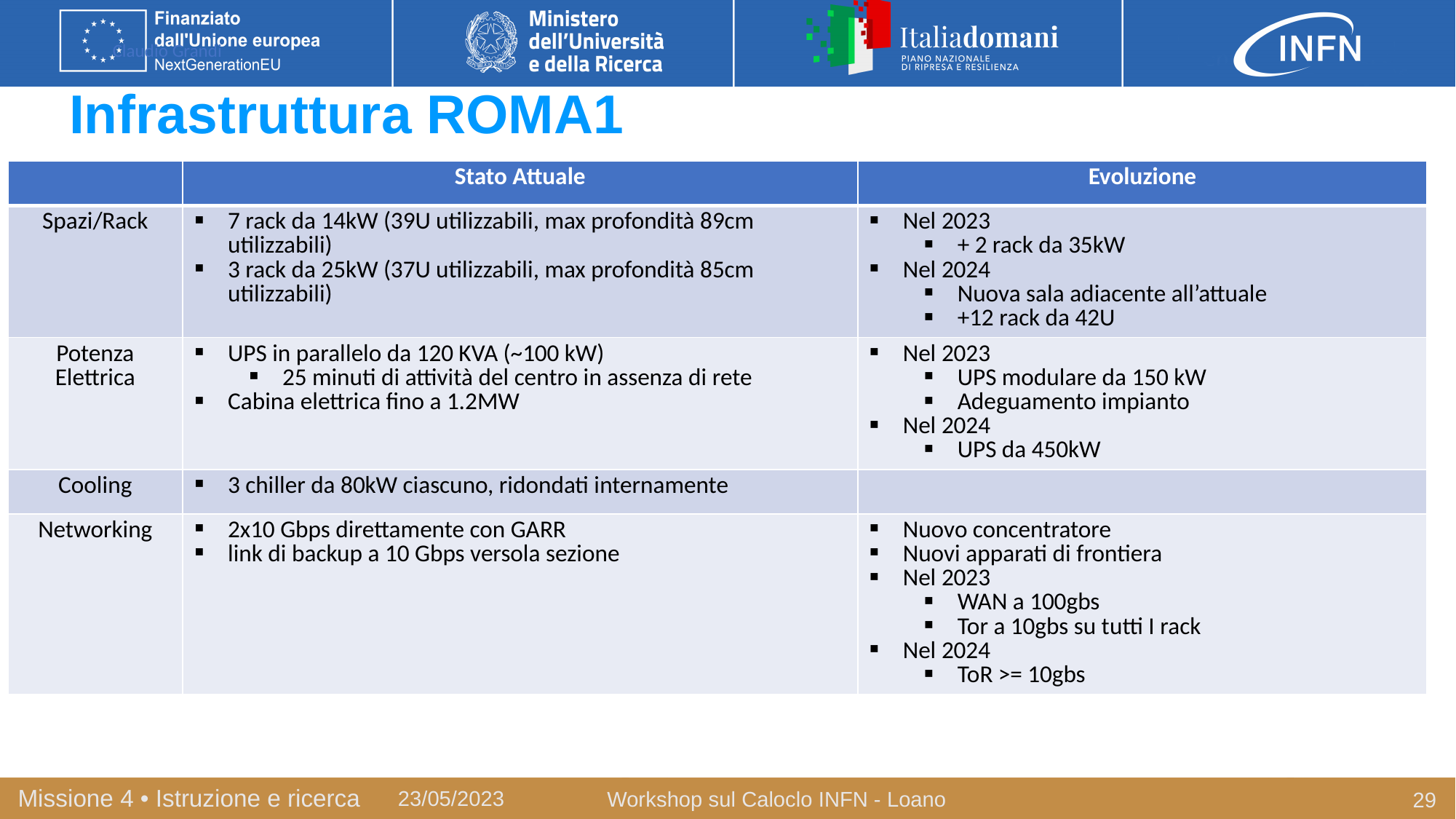

# Infrastruttura ROMA1
|  | Stato Attuale | Evoluzione |
| --- | --- | --- |
| Spazi/Rack | 7 rack da 14kW (39U utilizzabili, max profondità 89cm utilizzabili) 3 rack da 25kW (37U utilizzabili, max profondità 85cm utilizzabili) | Nel 2023 + 2 rack da 35kW Nel 2024 Nuova sala adiacente all’attuale +12 rack da 42U |
| Potenza Elettrica | UPS in parallelo da 120 KVA (~100 kW) 25 minuti di attività del centro in assenza di rete Cabina elettrica fino a 1.2MW | Nel 2023 UPS modulare da 150 kW Adeguamento impianto Nel 2024 UPS da 450kW |
| Cooling | 3 chiller da 80kW ciascuno, ridondati internamente |  |
| Networking | 2x10 Gbps direttamente con GARR link di backup a 10 Gbps versola sezione | Nuovo concentratore Nuovi apparati di frontiera Nel 2023 WAN a 100gbs Tor a 10gbs su tutti I rack Nel 2024 ToR >= 10gbs |
23/05/2023
Workshop sul Caloclo INFN - Loano
29